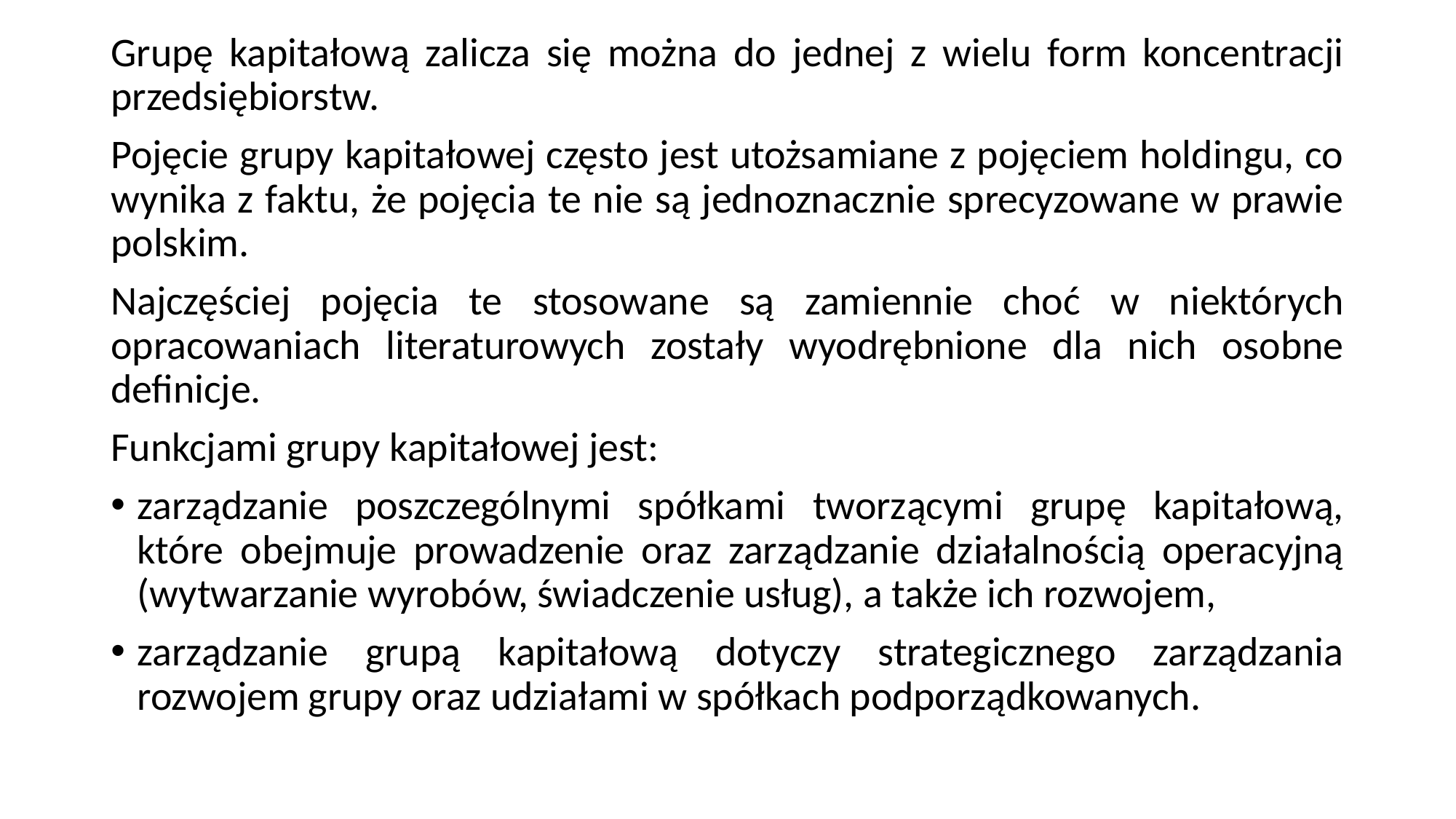

Grupę kapitałową zalicza się można do jednej z wielu form koncentracji przedsiębiorstw.
Pojęcie grupy kapitałowej często jest utożsamiane z pojęciem holdingu, co wynika z faktu, że pojęcia te nie są jednoznacznie sprecyzowane w prawie polskim.
Najczęściej pojęcia te stosowane są zamiennie choć w niektórych opracowaniach literaturowych zostały wyodrębnione dla nich osobne definicje.
Funkcjami grupy kapitałowej jest:
zarządzanie poszczególnymi spółkami tworzącymi grupę kapitałową, które obejmuje prowadzenie oraz zarządzanie działalnością operacyjną (wytwarzanie wyrobów, świadczenie usług), a także ich rozwojem,
zarządzanie grupą kapitałową dotyczy strategicznego zarządzania rozwojem grupy oraz udziałami w spółkach podporządkowanych.